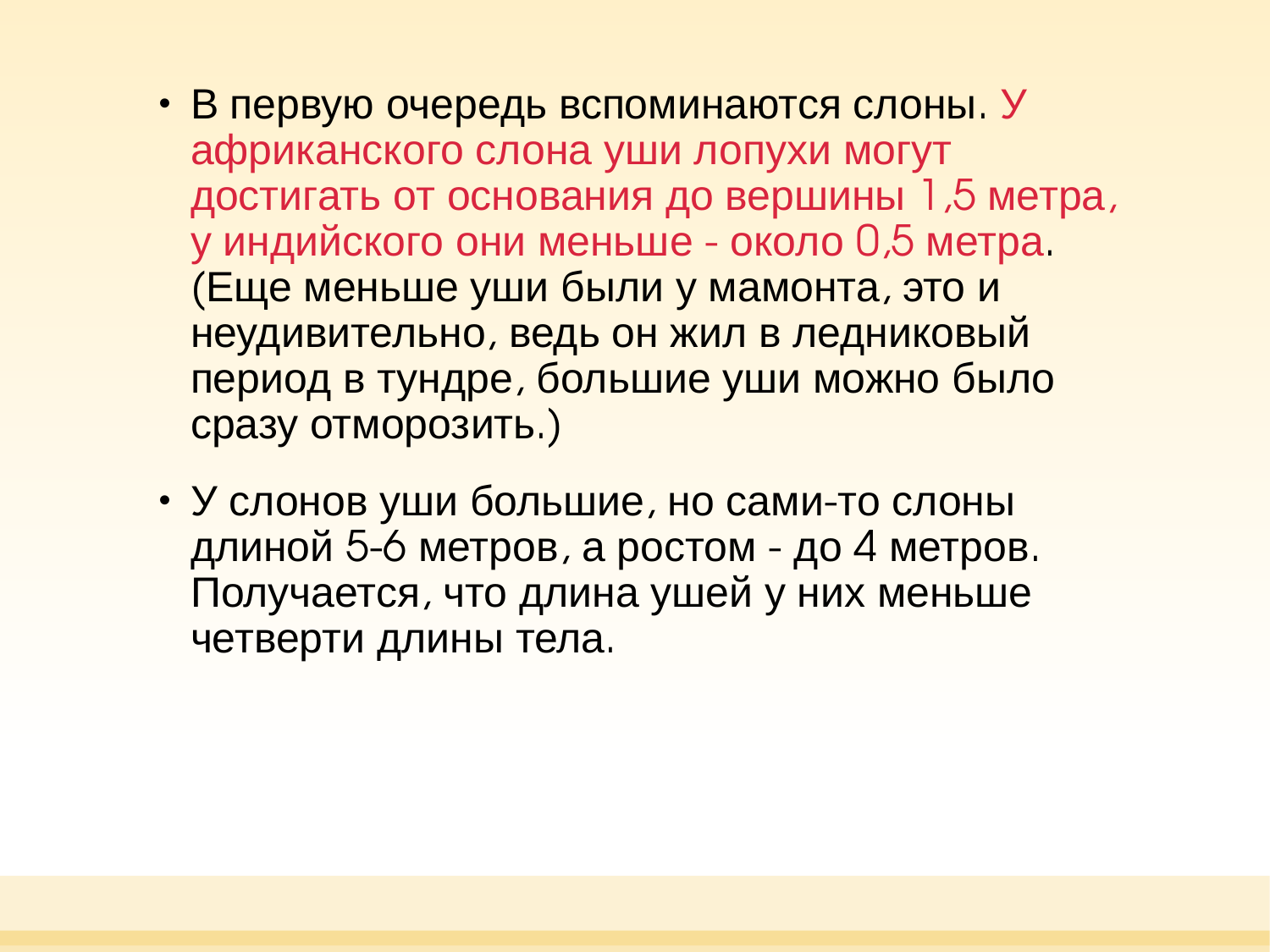

В первую очередь вспоминаются слоны. У африканского слона уши лопухи могут достигать от основания до вершины 1,5 метра, у индийского они меньше - около 0,5 метра. (Еще меньше уши были у мамонта, это и неудивительно, ведь он жил в ледниковый период в тундре, большие уши можно было сразу отморозить.)
У слонов уши большие, но сами-то слоны длиной 5-6 метров, а ростом - до 4 метров. Получается, что длина ушей у них меньше четверти длины тела.